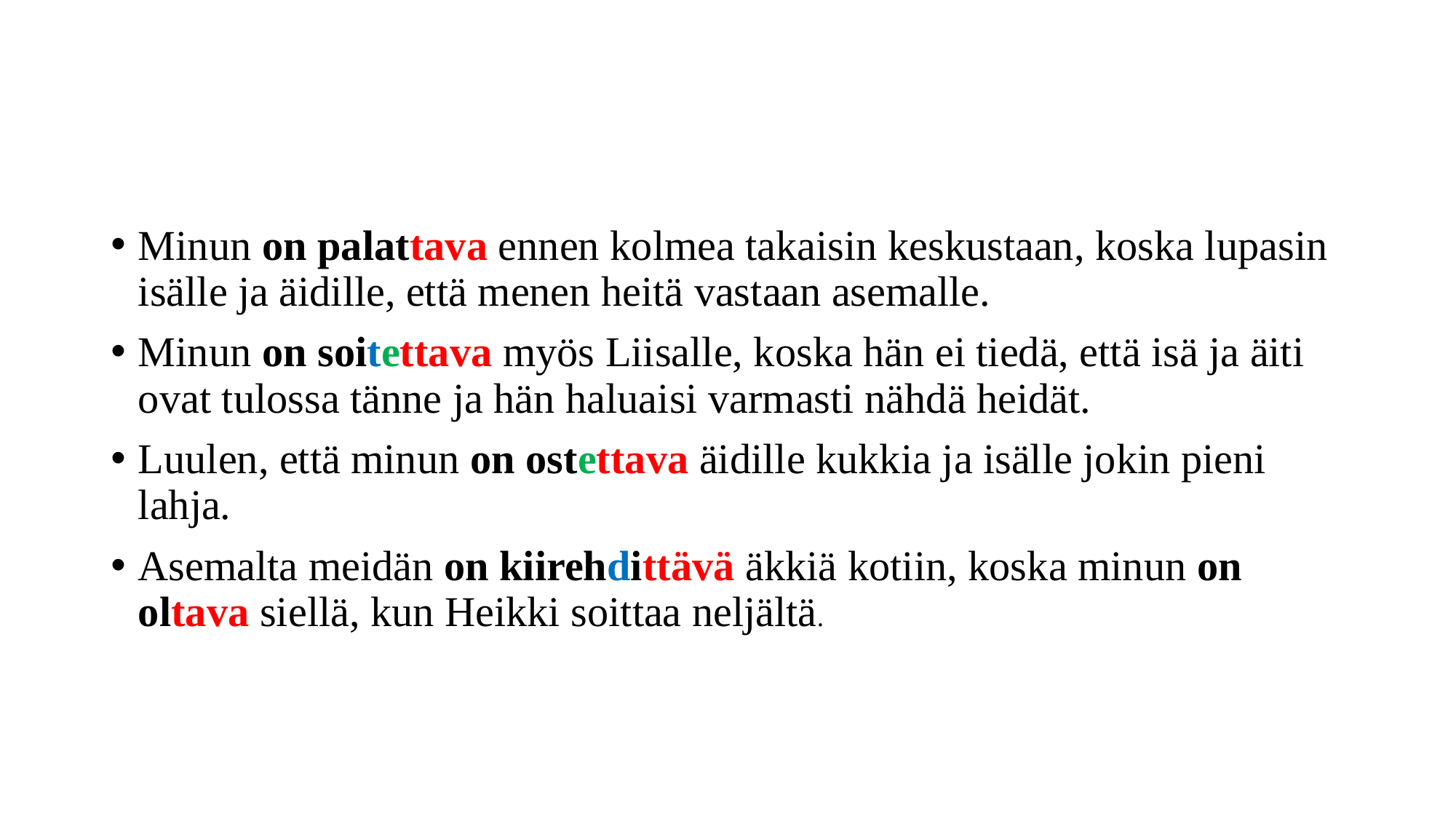

#
Minun on palattava ennen kolmea takaisin keskustaan, koska lupasin isälle ja äidille, että menen heitä vastaan asemalle.
Minun on soitettava myös Liisalle, koska hän ei tiedä, että isä ja äiti ovat tulossa tänne ja hän haluaisi varmasti nähdä heidät.
Luulen, että minun on ostettava äidille kukkia ja isälle jokin pieni lahja.
Asemalta meidän on kiirehdittävä äkkiä kotiin, koska minun on oltava siellä, kun Heikki soittaa neljältä.